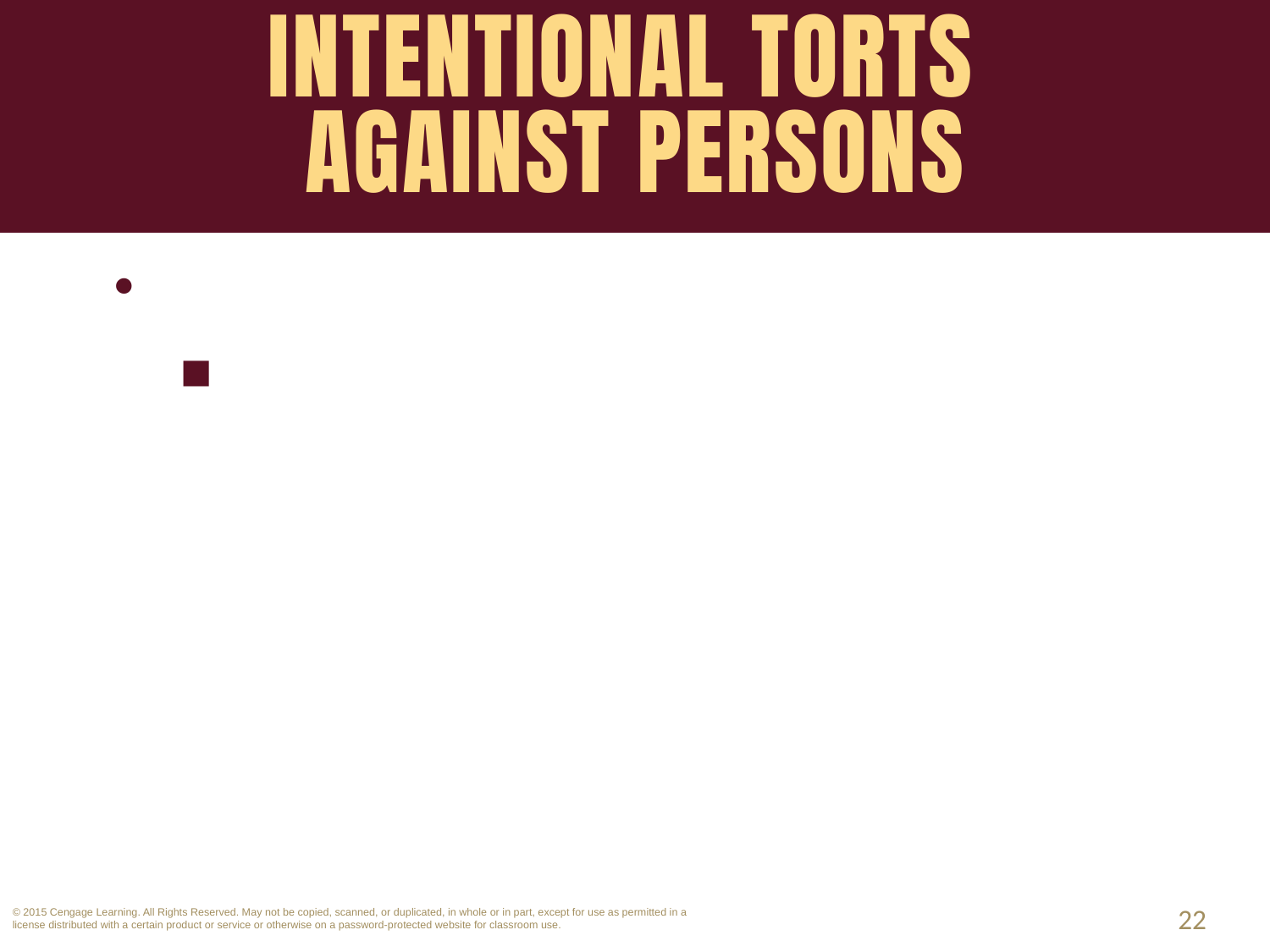

# Intentional Torts Against Persons
Invasion of Privacy.
Use of another’s name, likeness or other identifying characteristic for commercial purposes without the owner’s consent.
22